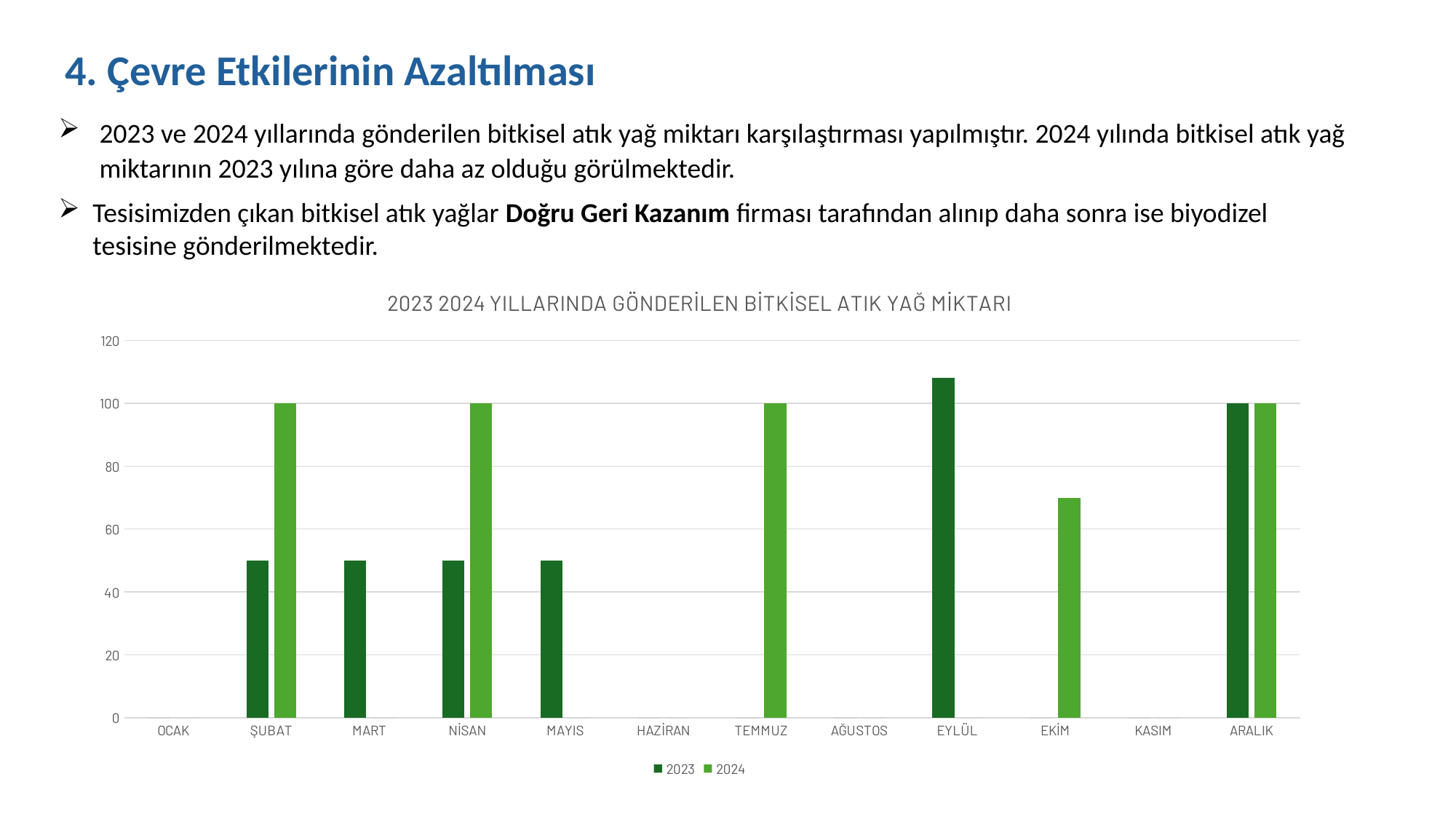

4. Çevre Etkilerinin Azaltılması

2023 ve 2024 yıllarında gönderilen bitkisel atık yağ miktarı karşılaştırması yapılmıştır. 2024 yılında bitkisel atık yağ miktarının 2023 yılına göre daha az olduğu görülmektedir.

Tesisimizden çıkan bitkisel atık yağlar Doğru Geri Kazanım firması tarafından alınıp daha sonra ise biyodizel tesisine gönderilmektedir.

### Chart: 2023 2024 YILLARINDA GÖNDERİLEN BİTKİSEL ATIK YAĞ MİKTARI

| Category | 2023 | 2024 |
|---|---|---|
| OCAK | 0.0 | 0.0 |
| ŞUBAT | 50.0 | 100.0 |
| MART | 50.0 | 0.0 |
| NİSAN | 50.0 | 100.0 |
| MAYIS | 50.0 | 0.0 |
| HAZİRAN | 0.0 | 0.0 |
| TEMMUZ | 0.0 | 100.0 |
| AĞUSTOS | 0.0 | 0.0 |
| EYLÜL | 108.0 | 0.0 |
| EKİM | 0.0 | 70.0 |
| KASIM | 0.0 | 0.0 |
| ARALIK | 100.0 | 100.0 |